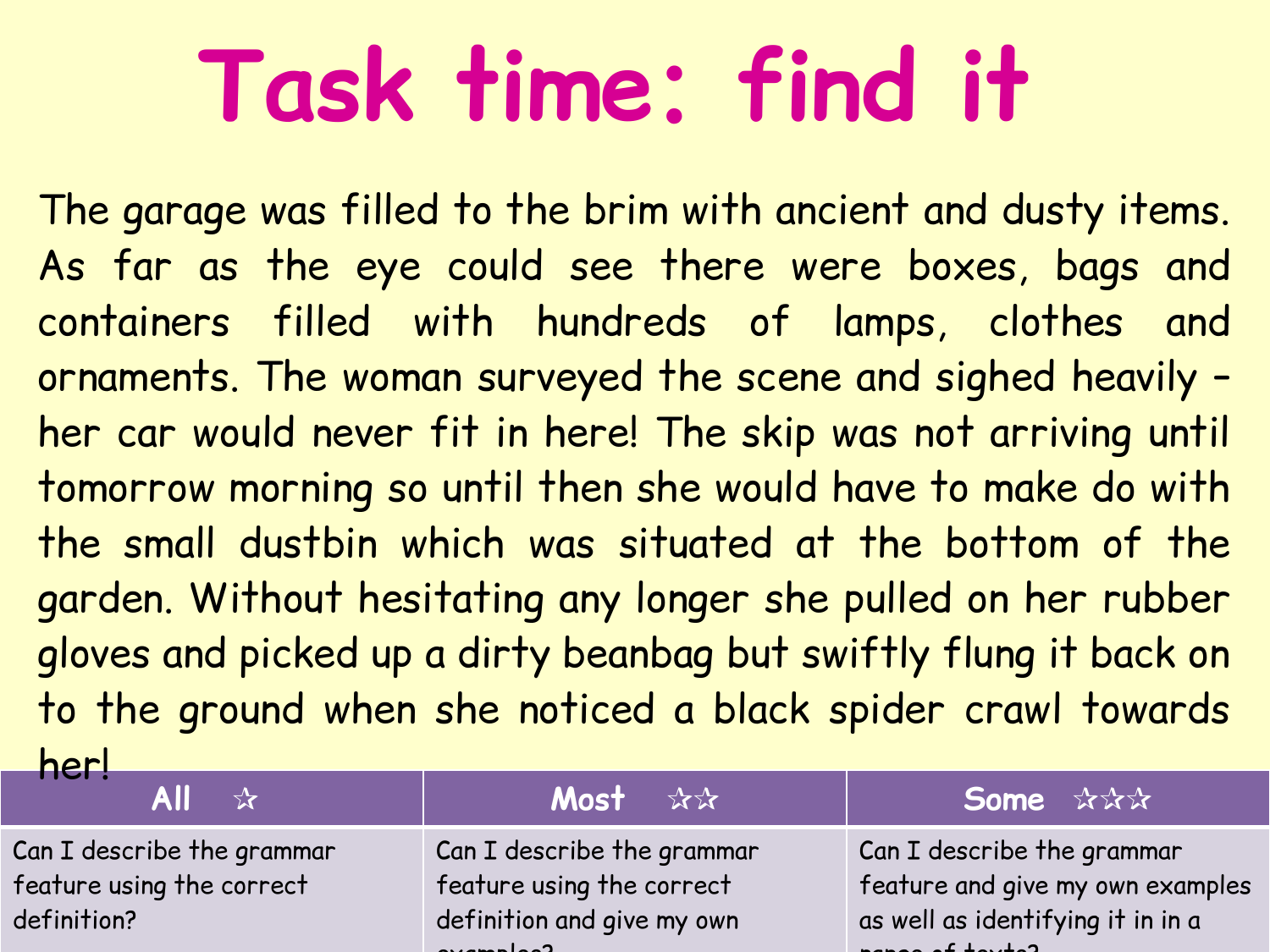

# Task time: find it
The garage was filled to the brim with ancient and dusty items. As far as the eye could see there were boxes, bags and containers filled with hundreds of lamps, clothes and ornaments. The woman surveyed the scene and sighed heavily – her car would never fit in here! The skip was not arriving until tomorrow morning so until then she would have to make do with the small dustbin which was situated at the bottom of the garden. Without hesitating any longer she pulled on her rubber gloves and picked up a dirty beanbag but swiftly flung it back on to the ground when she noticed a black spider crawl towards her!

| All ✰ | Most ✰✰ | Some ✰✰✰ |
| --- | --- | --- |
| Can I describe the grammar feature using the correct definition? | Can I describe the grammar feature using the correct definition and give my own examples? | Can I describe the grammar feature and give my own examples as well as identifying it in in a range of texts? |